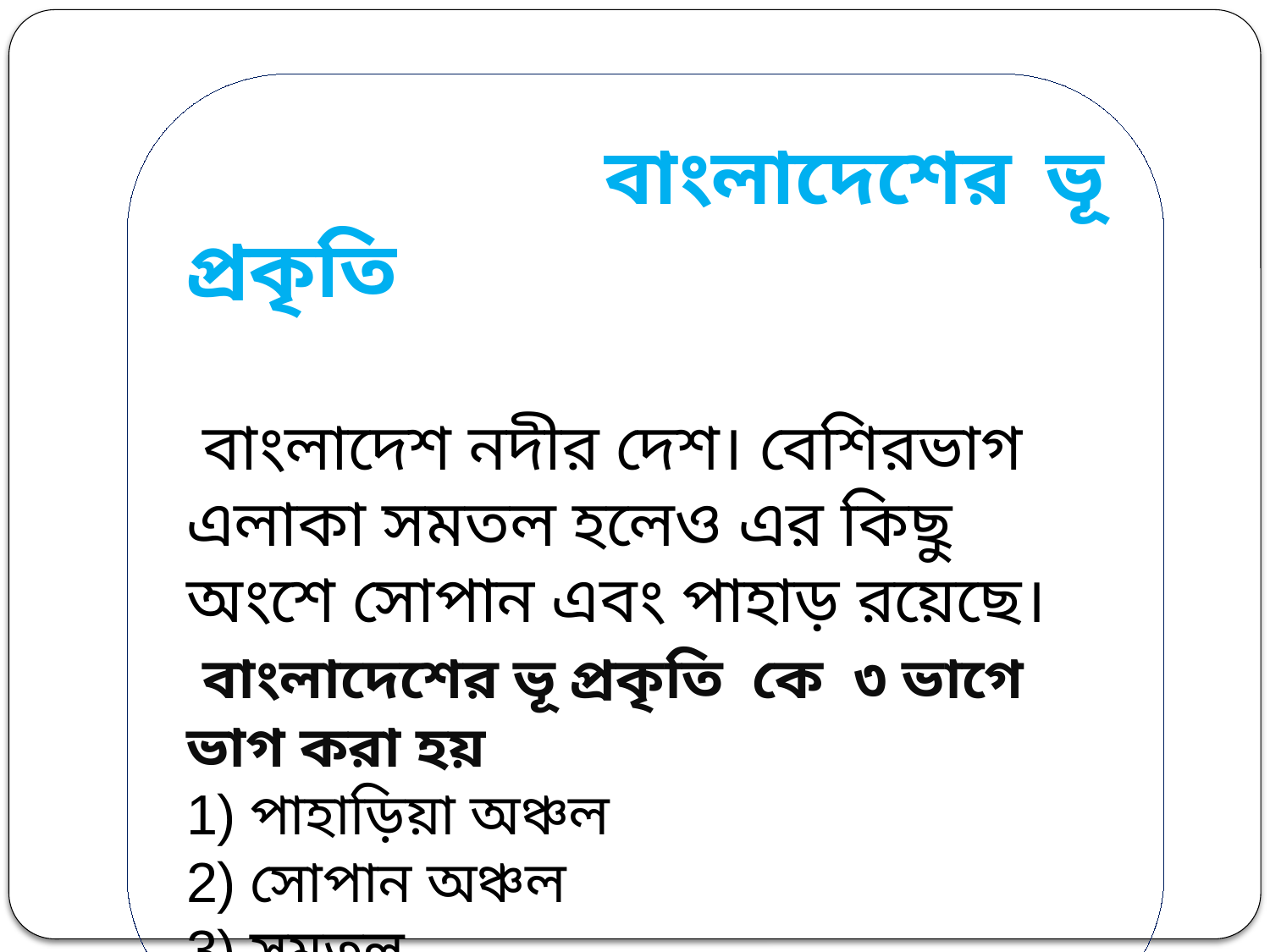

বাংলাদেশের ভূ প্রকৃতি

 বাংলাদেশ নদীর দেশ। বেশিরভাগ এলাকা সমতল হলেও এর কিছু অংশে সোপান এবং পাহাড় রয়েছে।
 বাংলাদেশের ভূ প্রকৃতি  কে  ৩ ভাগে ভাগ করা হয়
পাহাড়িয়া অঞ্চল
সোপান অঞ্চল
সমতল